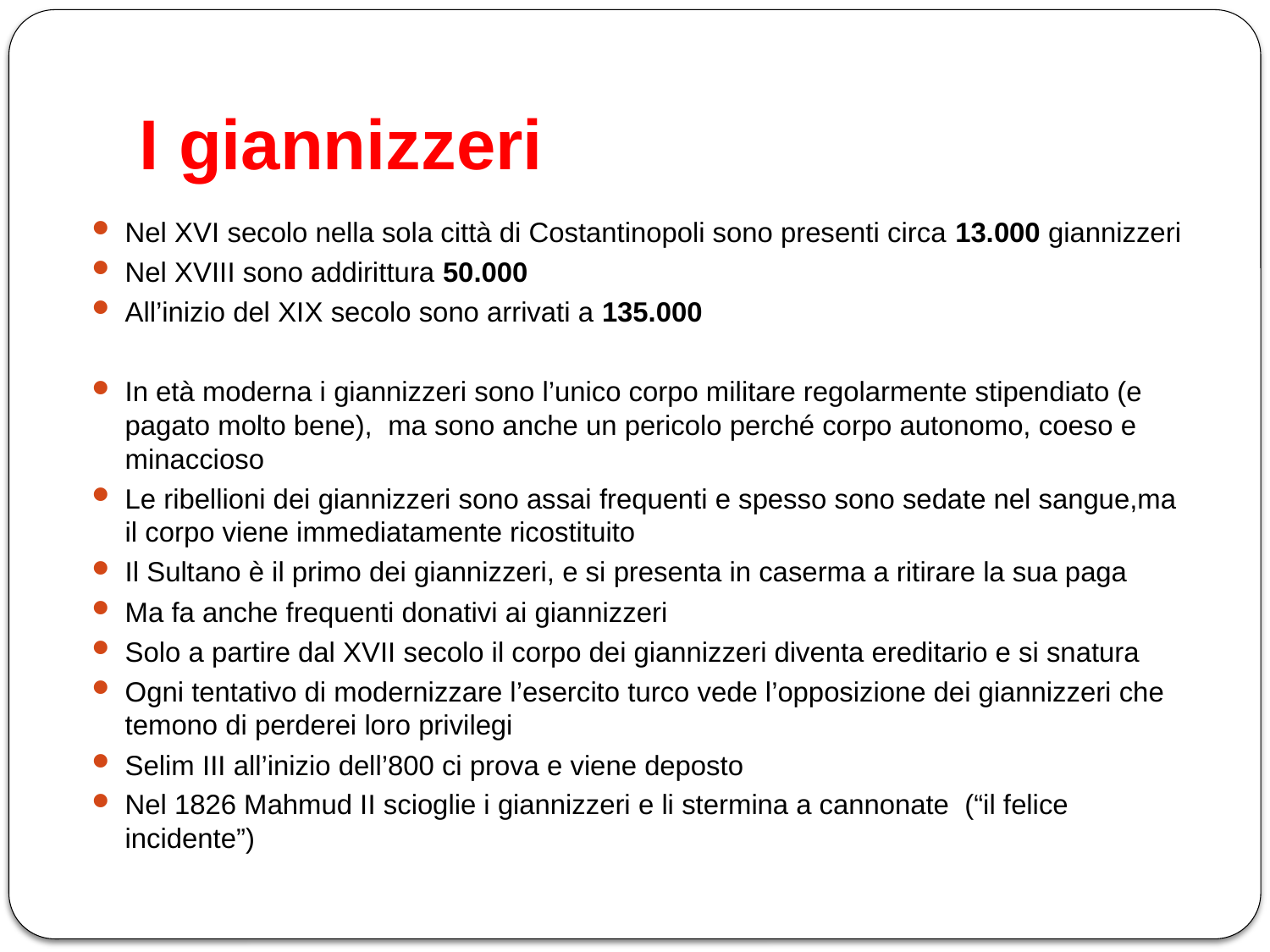

# I giannizzeri
Nel XVI secolo nella sola città di Costantinopoli sono presenti circa 13.000 giannizzeri
Nel XVIII sono addirittura 50.000
All’inizio del XIX secolo sono arrivati a 135.000

In età moderna i giannizzeri sono l’unico corpo militare regolarmente stipendiato (e pagato molto bene),  ma sono anche un pericolo perché corpo autonomo, coeso e minaccioso
Le ribellioni dei giannizzeri sono assai frequenti e spesso sono sedate nel sangue,ma il corpo viene immediatamente ricostituito
Il Sultano è il primo dei giannizzeri, e si presenta in caserma a ritirare la sua paga
Ma fa anche frequenti donativi ai giannizzeri
Solo a partire dal XVII secolo il corpo dei giannizzeri diventa ereditario e si snatura
Ogni tentativo di modernizzare l’esercito turco vede l’opposizione dei giannizzeri che temono di perderei loro privilegi
Selim III all’inizio dell’800 ci prova e viene deposto
Nel 1826 Mahmud II scioglie i giannizzeri e li stermina a cannonate  (“il felice incidente”)